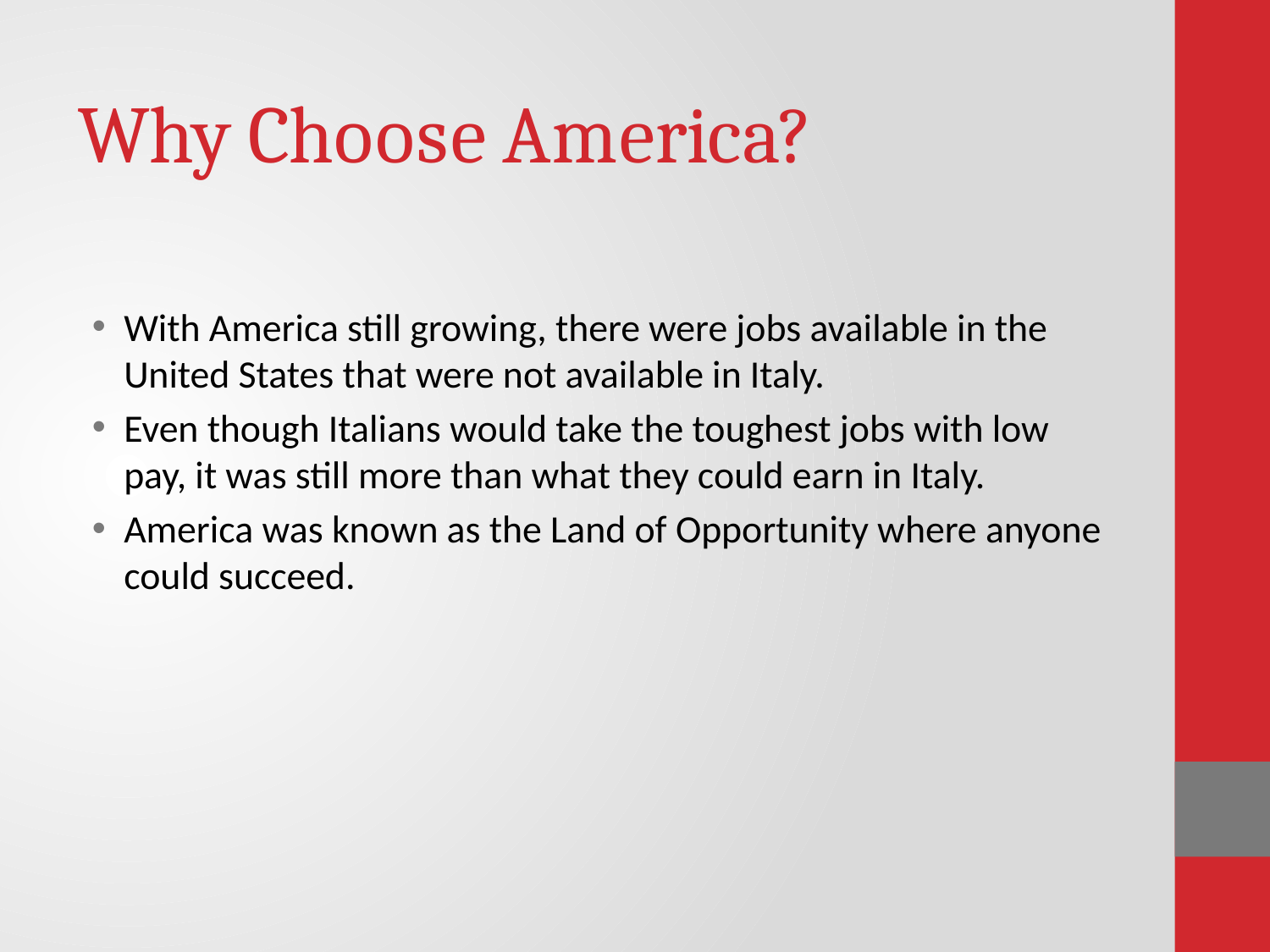

# Why Choose America?
With America still growing, there were jobs available in the United States that were not available in Italy.
Even though Italians would take the toughest jobs with low pay, it was still more than what they could earn in Italy.
America was known as the Land of Opportunity where anyone could succeed.